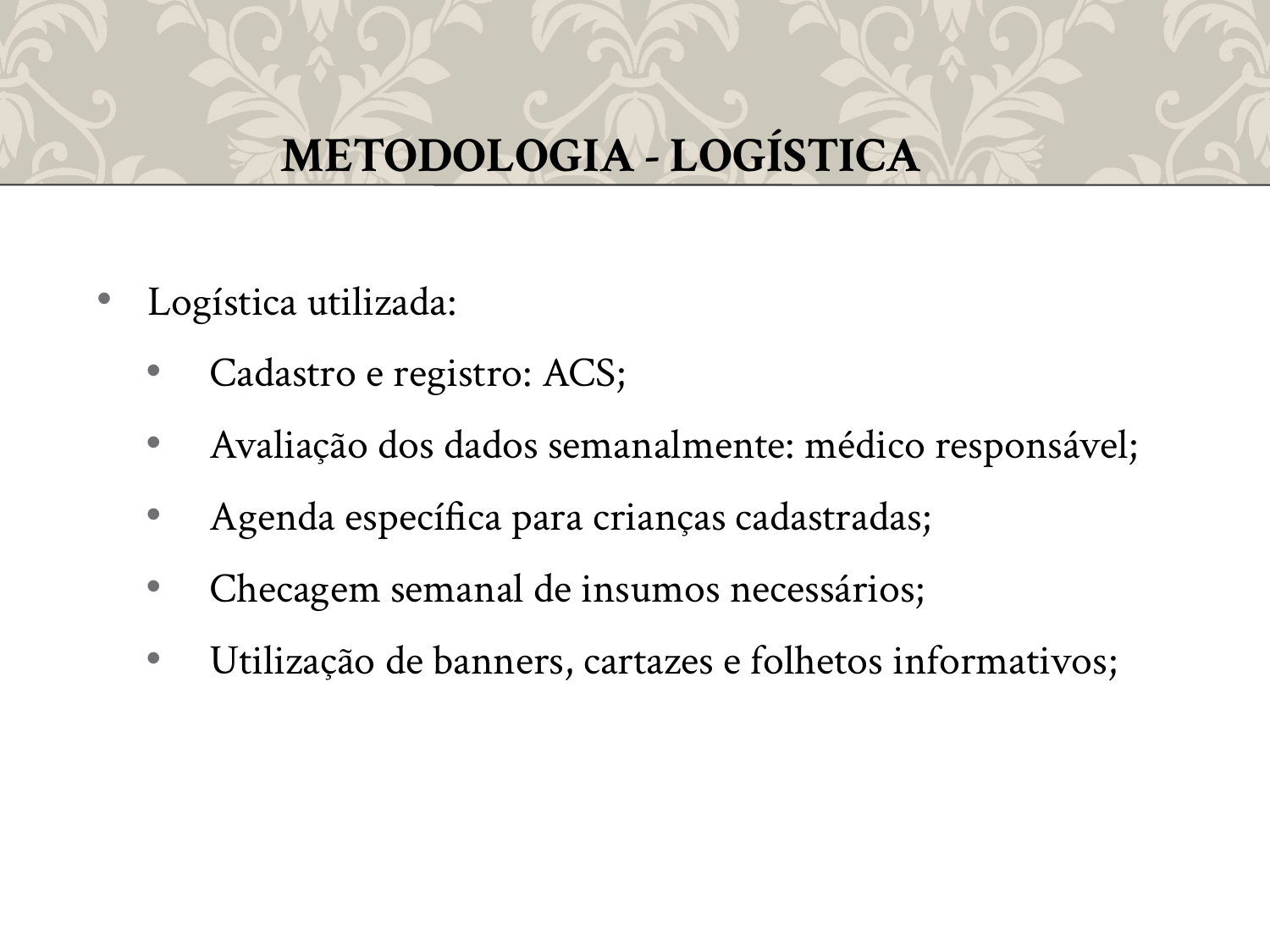

METODOLOGIA - LOGÍSTICA
Logística utilizada:
Cadastro e registro: ACS;
Avaliação dos dados semanalmente: médico responsável;
Agenda específica para crianças cadastradas;
Checagem semanal de insumos necessários;
Utilização de banners, cartazes e folhetos informativos;